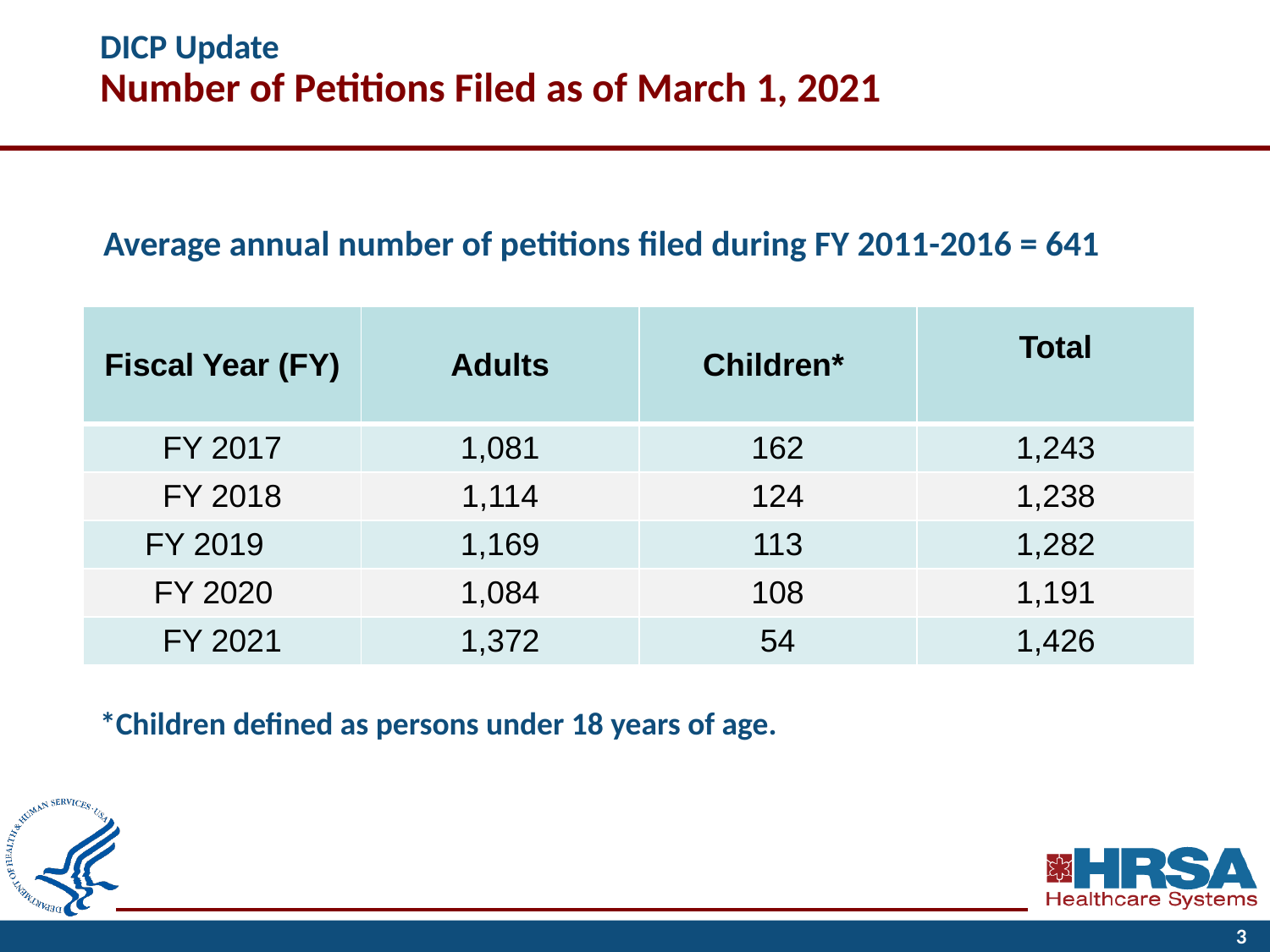

# DICP Update Number of Petitions Filed as of March 1, 2021
Average annual number of petitions filed during FY 2011-2016 = 641

| Fiscal Year (FY) | Adults | Children\* | Total |
| --- | --- | --- | --- |
| FY 2017 | 1,081 | 162 | 1,243 |
| FY 2018 | 1,114 | 124 | 1,238 |
| FY 2019 | 1,169 | 113 | 1,282 |
| FY 2020 | 1,084 | 108 | 1,191 |
| FY 2021 | 1,372 | 54 | 1,426 |
*Children defined as persons under 18 years of age.

3